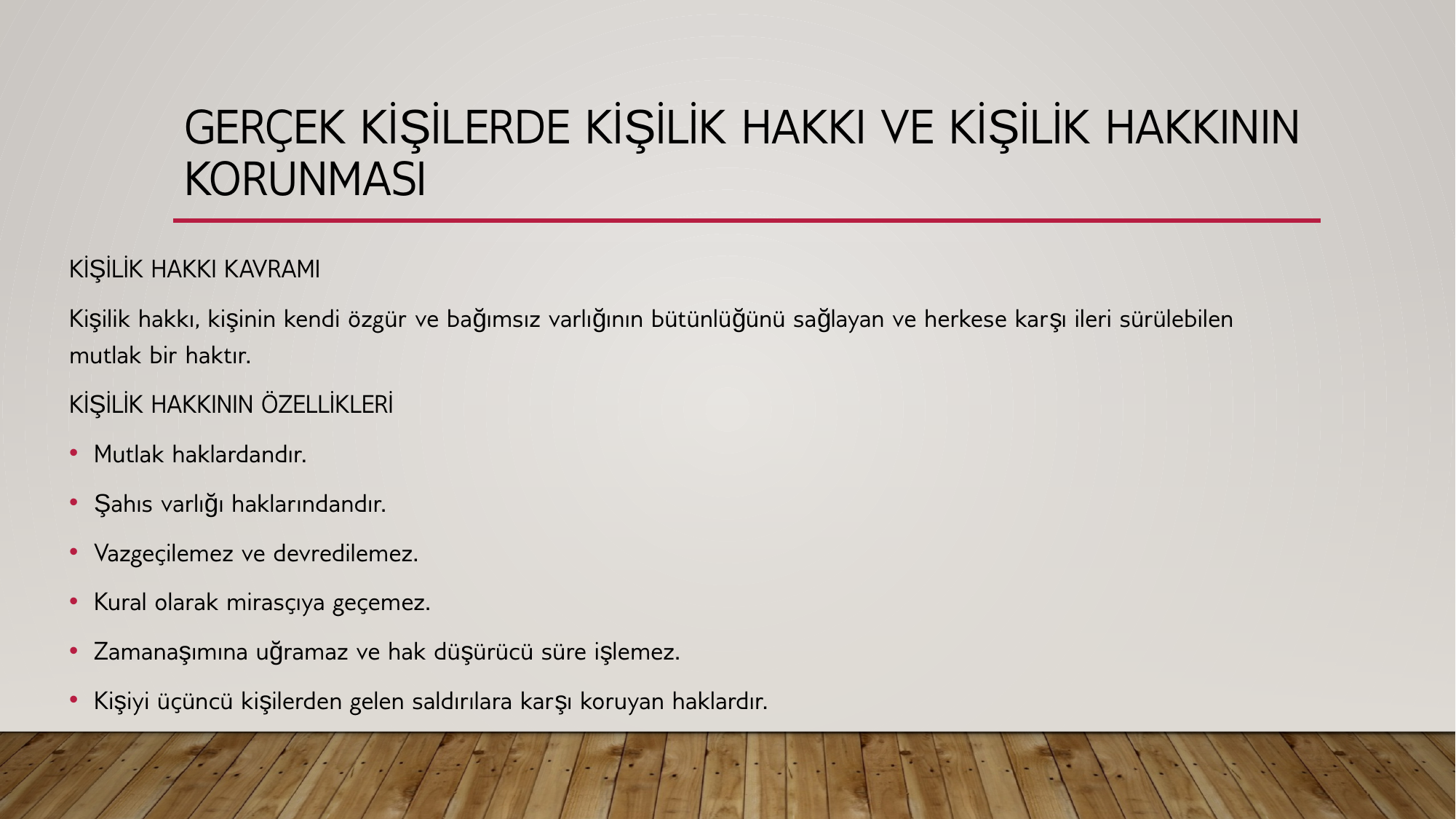

# GERÇEK KİŞİLERDE KİŞİLİK HAKKI VE KİŞİLİK HAKKININ KORUNMASI
KİŞİLİK HAKKI KAVRAMI
Kişilik hakkı, kişinin kendi özgür ve bağımsız varlığının bütünlüğünü sağlayan ve herkese karşı ileri sürülebilen mutlak bir haktır.
KİŞİLİK HAKKININ ÖZELLİKLERİ
Mutlak haklardandır.
Şahıs varlığı haklarındandır.
Vazgeçilemez ve devredilemez.
Kural olarak mirasçıya geçemez.
Zamanaşımına uğramaz ve hak düşürücü süre işlemez.
Kişiyi üçüncü kişilerden gelen saldırılara karşı koruyan haklardır.